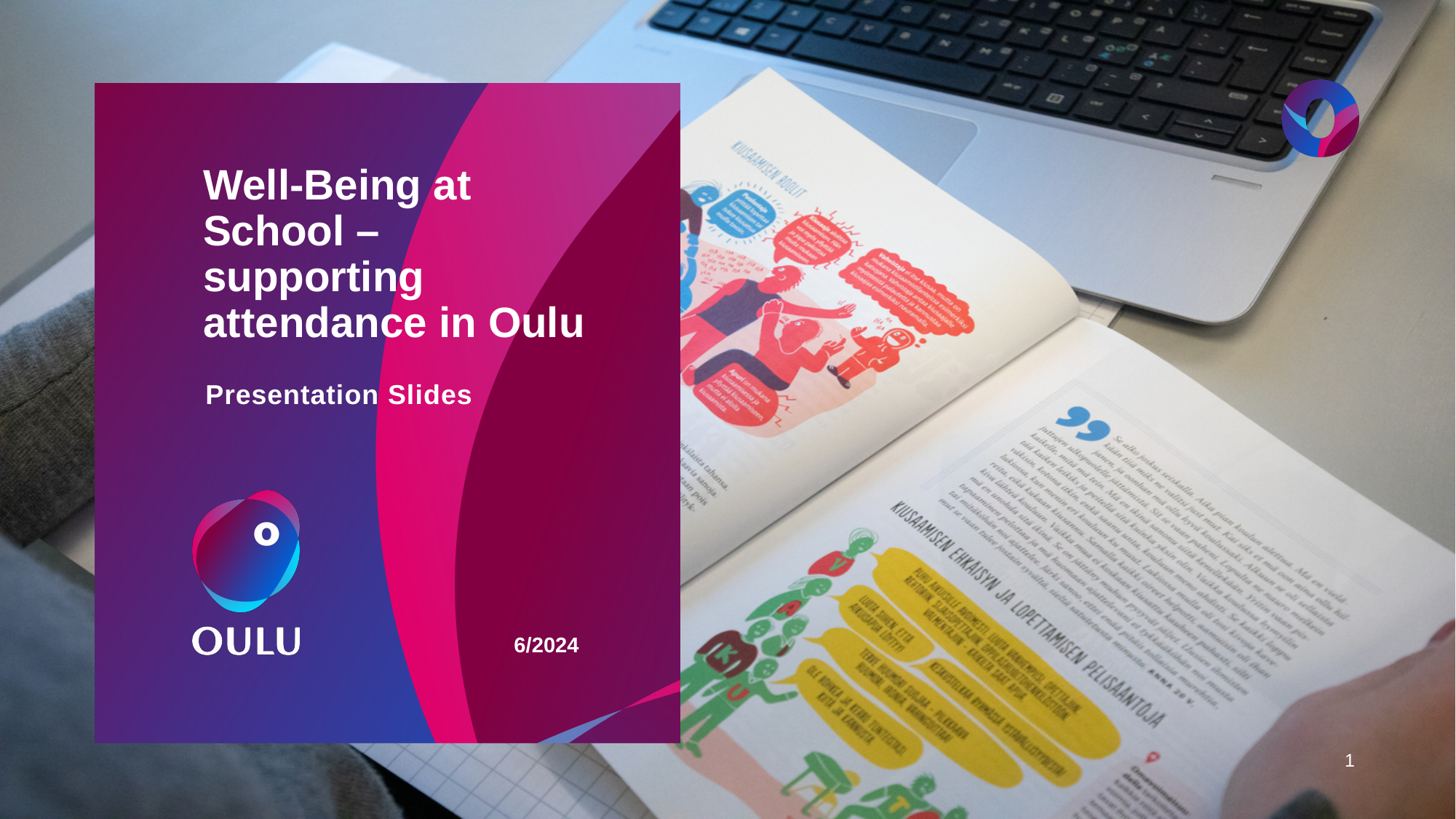

# Well-Being at School – supporting attendance in Oulu
Presentation Slides
6/2024
1